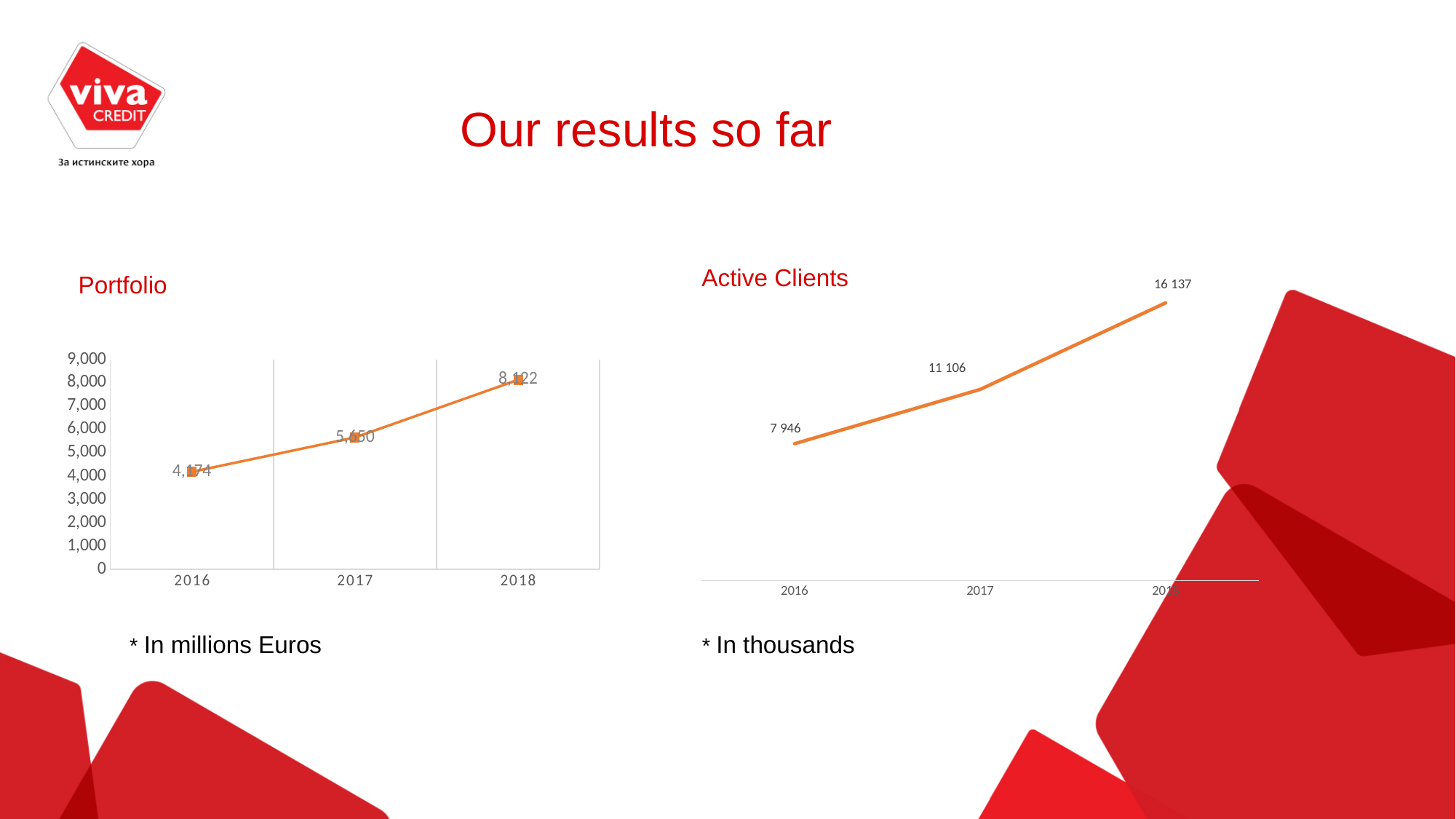

# Our results so far
Active Clients
Portfolio

### Chart

| Category |  |
|---|---|
| 2016 | 7946.0 |
| 2017 | 11106.0 |
| 2018 | 16137.0 |

### Chart

| Category |  |
|---|---|
| 2016 | 4174.0 |
| 2017 | 5650.0 |
| 2018 | 8122.0 |
* In millions Euros
* In thousands